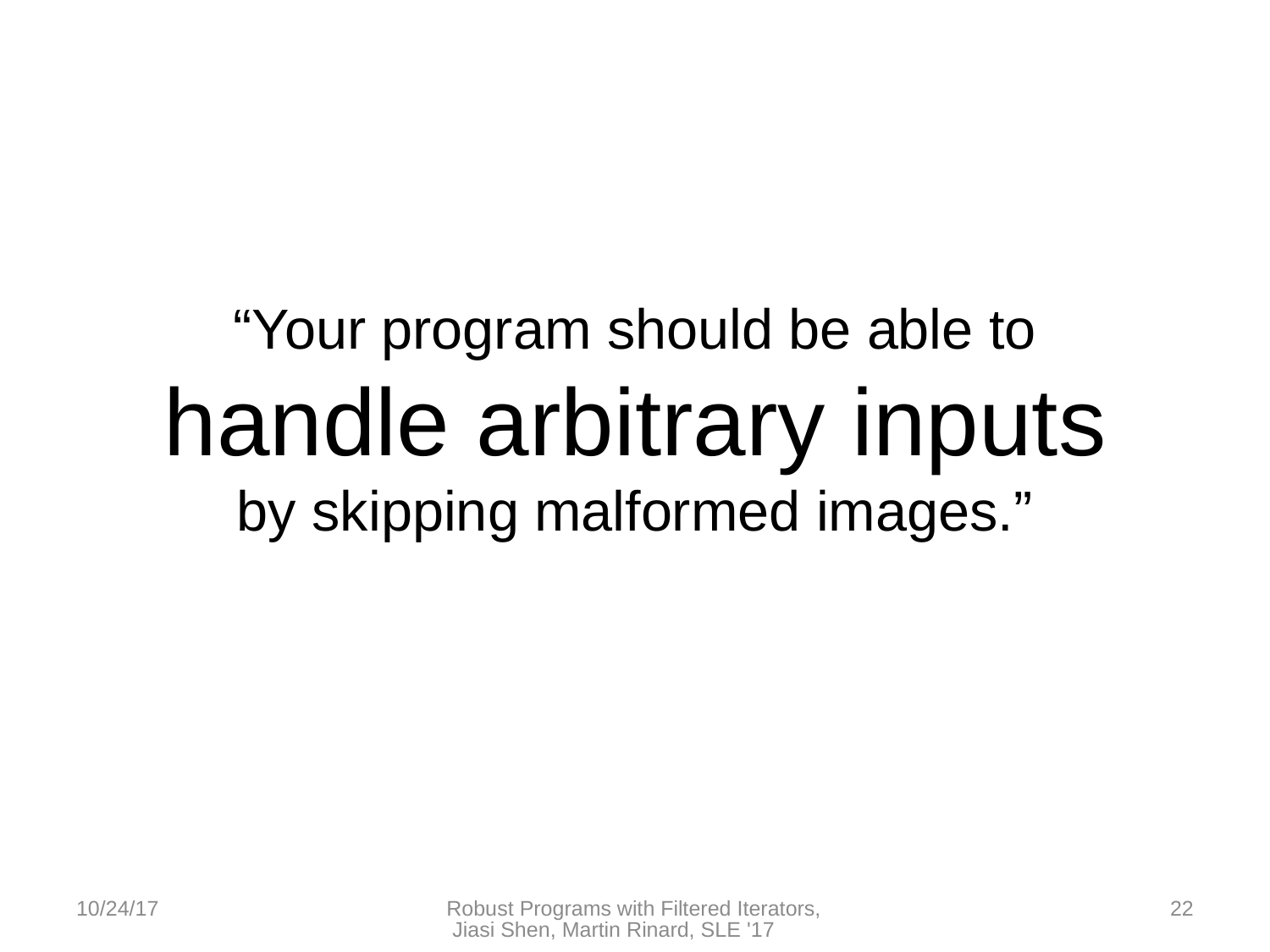

# “Your program should be able to handle arbitrary inputs by skipping malformed images.”
10/24/17
Robust Programs with Filtered Iterators, Jiasi Shen, Martin Rinard, SLE '17
22